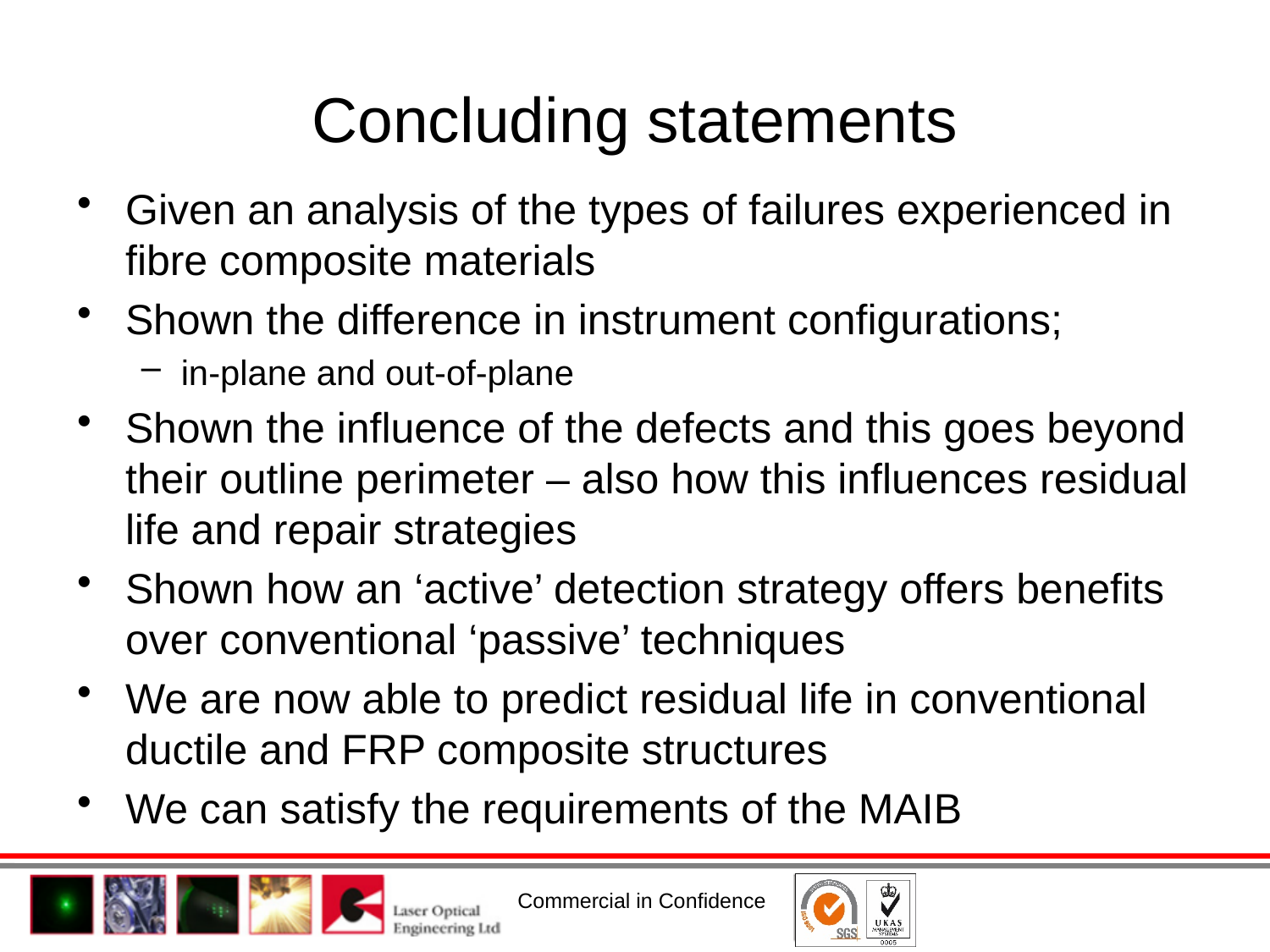

# Concluding statements
Given an analysis of the types of failures experienced in fibre composite materials
Shown the difference in instrument configurations;
in-plane and out-of-plane
Shown the influence of the defects and this goes beyond their outline perimeter – also how this influences residual life and repair strategies
Shown how an ‘active’ detection strategy offers benefits over conventional ‘passive’ techniques
We are now able to predict residual life in conventional ductile and FRP composite structures
We can satisfy the requirements of the MAIB